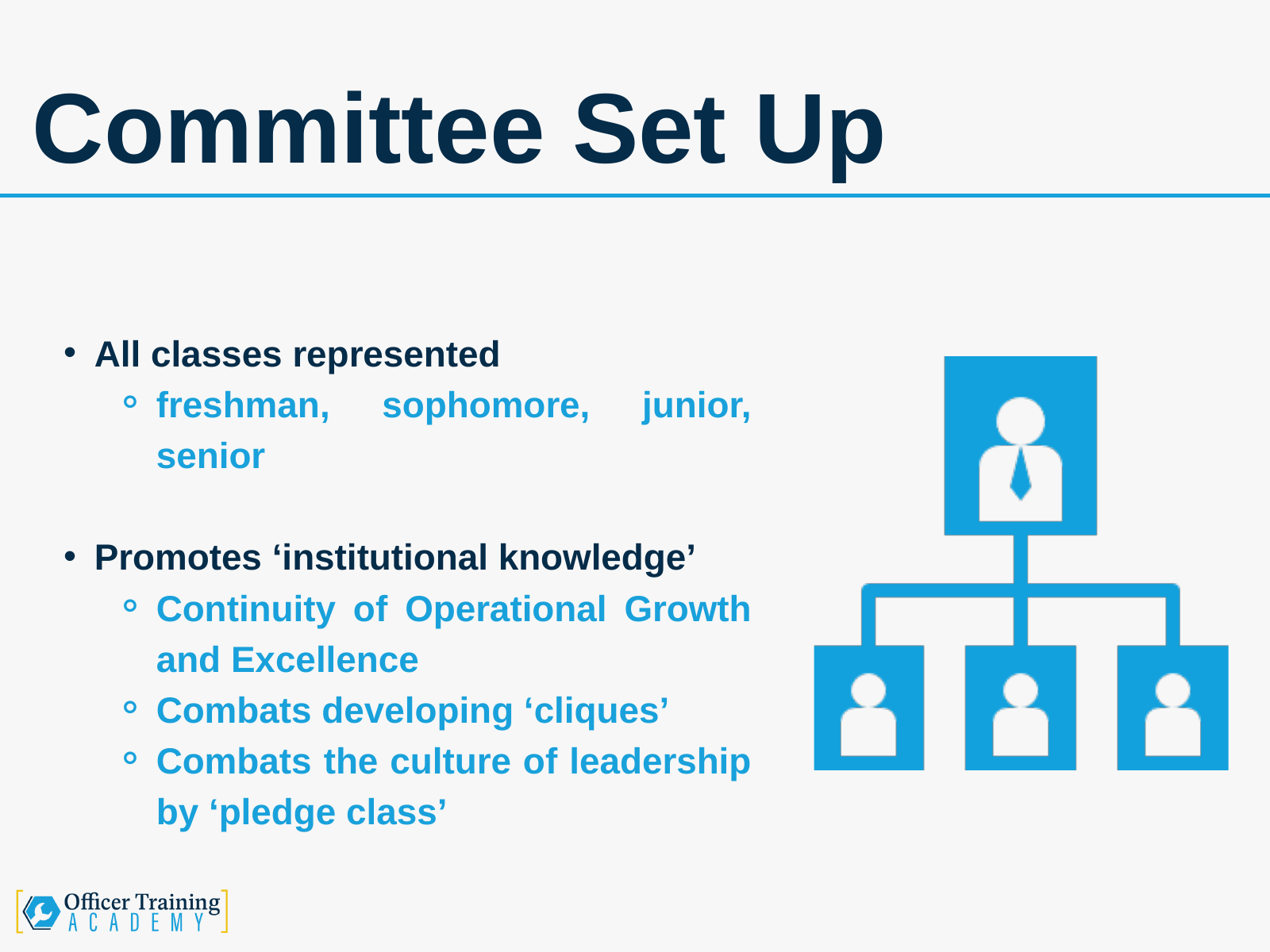

Committee Set Up

All classes represented
freshman, sophomore, junior, senior

Promotes ‘institutional knowledge’
Continuity of Operational Growth and Excellence
Combats developing ‘cliques’
Combats the culture of leadership by ‘pledge class’